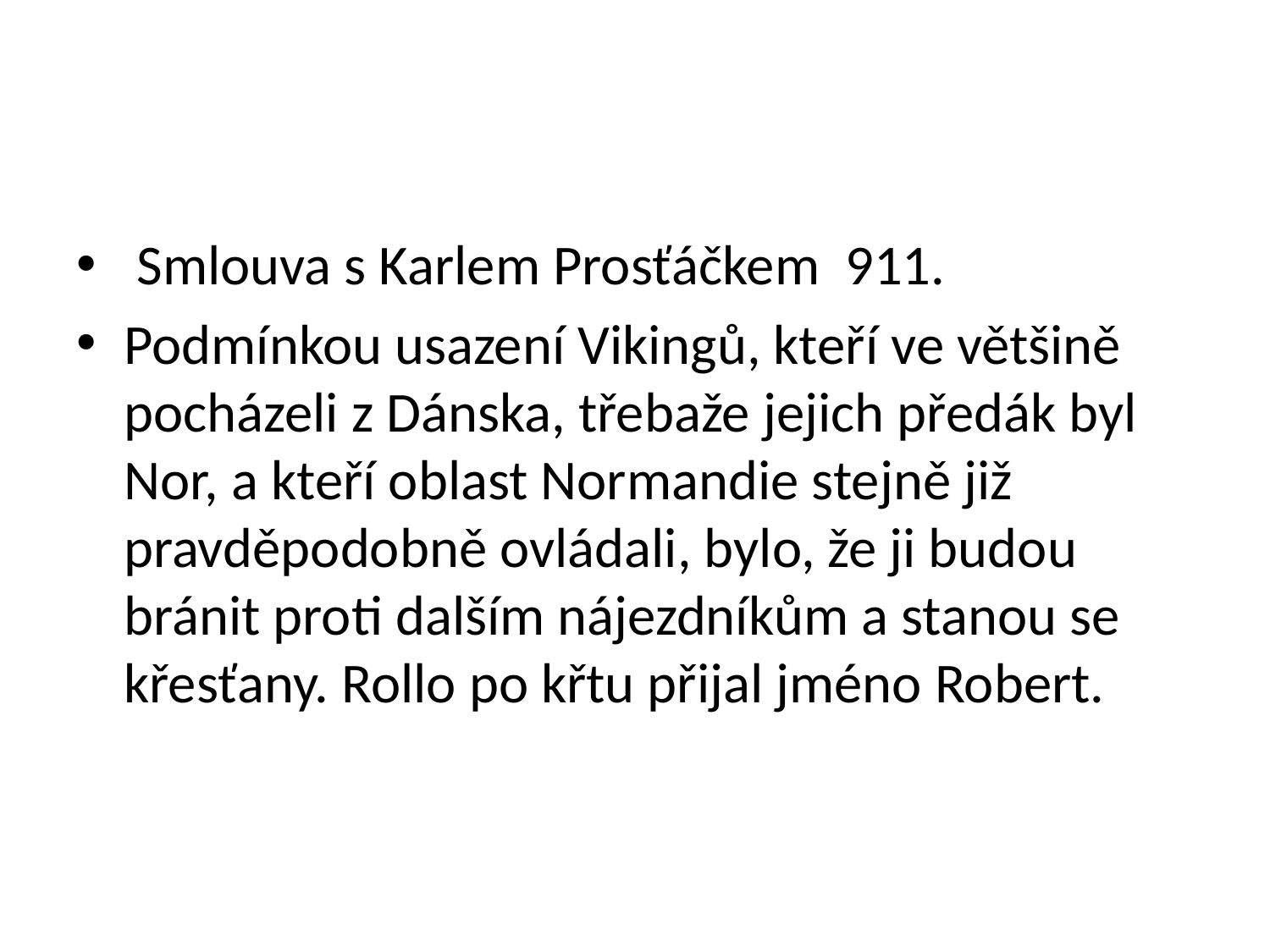

#
 Smlouva s Karlem Prosťáčkem  911.
Podmínkou usazení Vikingů, kteří ve většině pocházeli z Dánska, třebaže jejich předák byl Nor, a kteří oblast Normandie stejně již pravděpodobně ovládali, bylo, že ji budou bránit proti dalším nájezdníkům a stanou se křesťany. Rollo po křtu přijal jméno Robert.